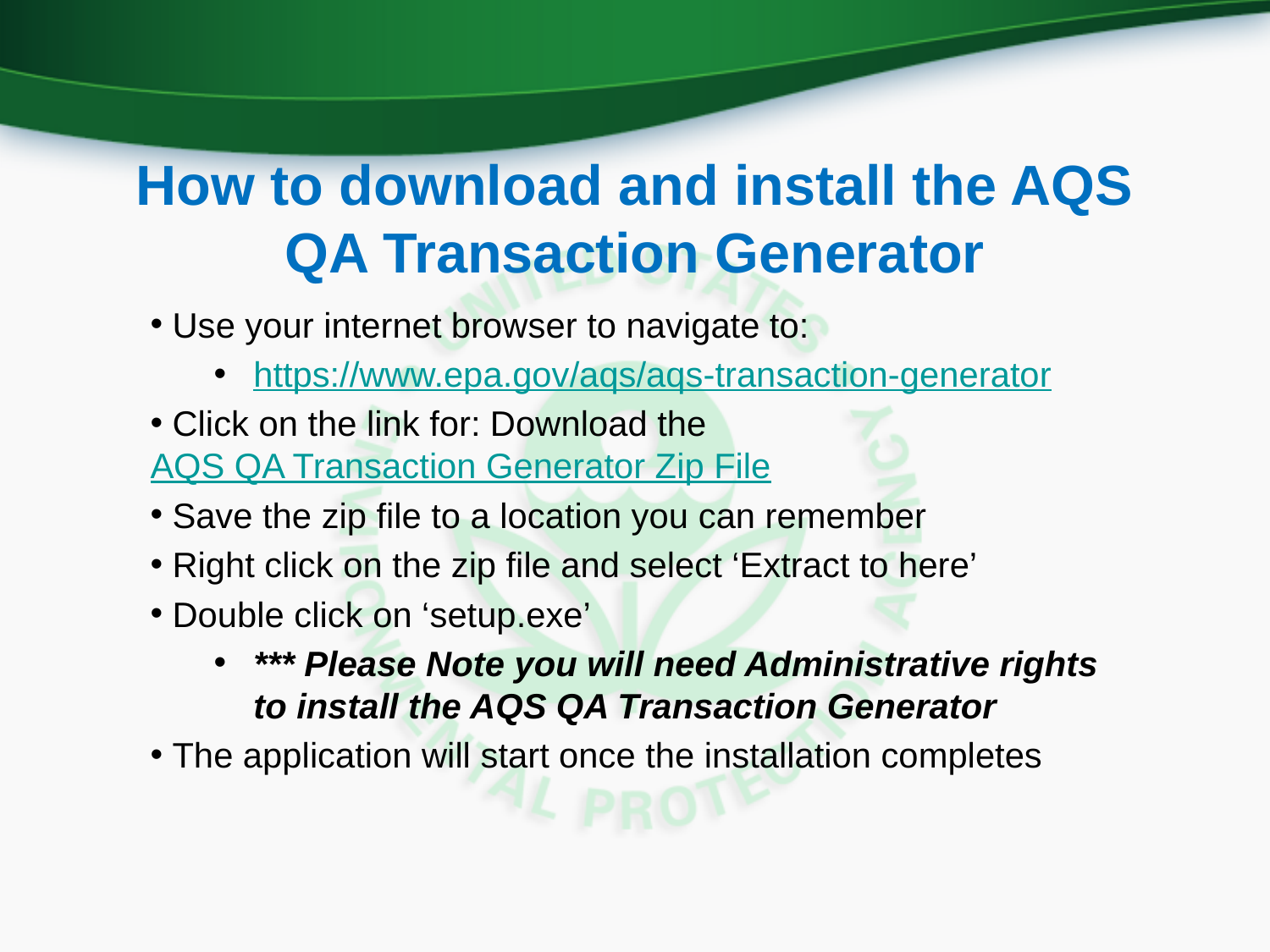

# How to download and install the AQS QA Transaction Generator
 Use your internet browser to navigate to:
https://www.epa.gov/aqs/aqs-transaction-generator
 Click on the link for: Download the AQS QA Transaction Generator Zip File
 Save the zip file to a location you can remember
 Right click on the zip file and select ‘Extract to here’
 Double click on ‘setup.exe’
*** Please Note you will need Administrative rights to install the AQS QA Transaction Generator
 The application will start once the installation completes